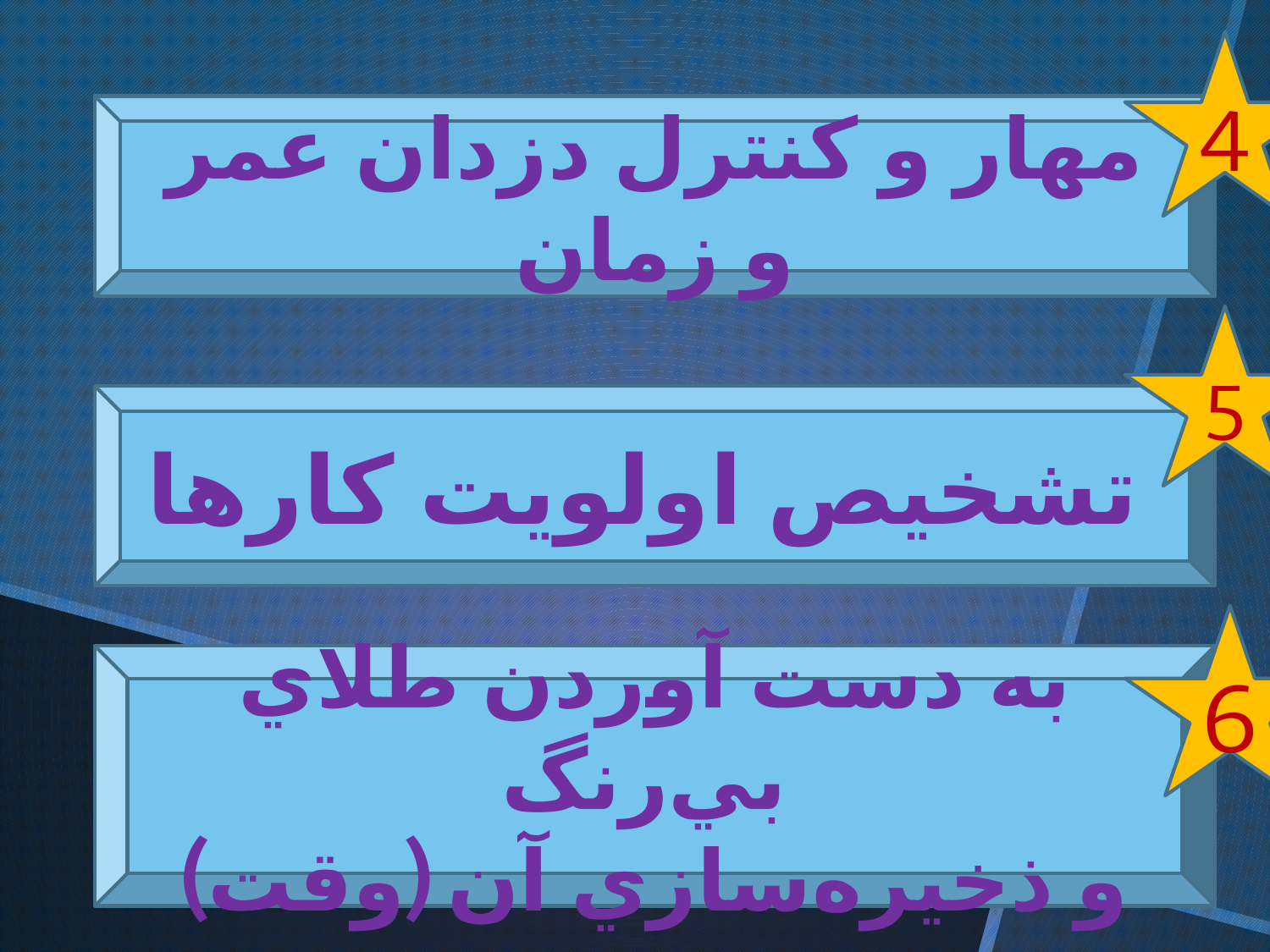

4
مهار و كنترل دزدان عمر و زمان
5
تشخيص اولويت كارها
6
به دست آوردن طلاي بي‌رنگ
(وقت) و ذخيره‌سازي آن